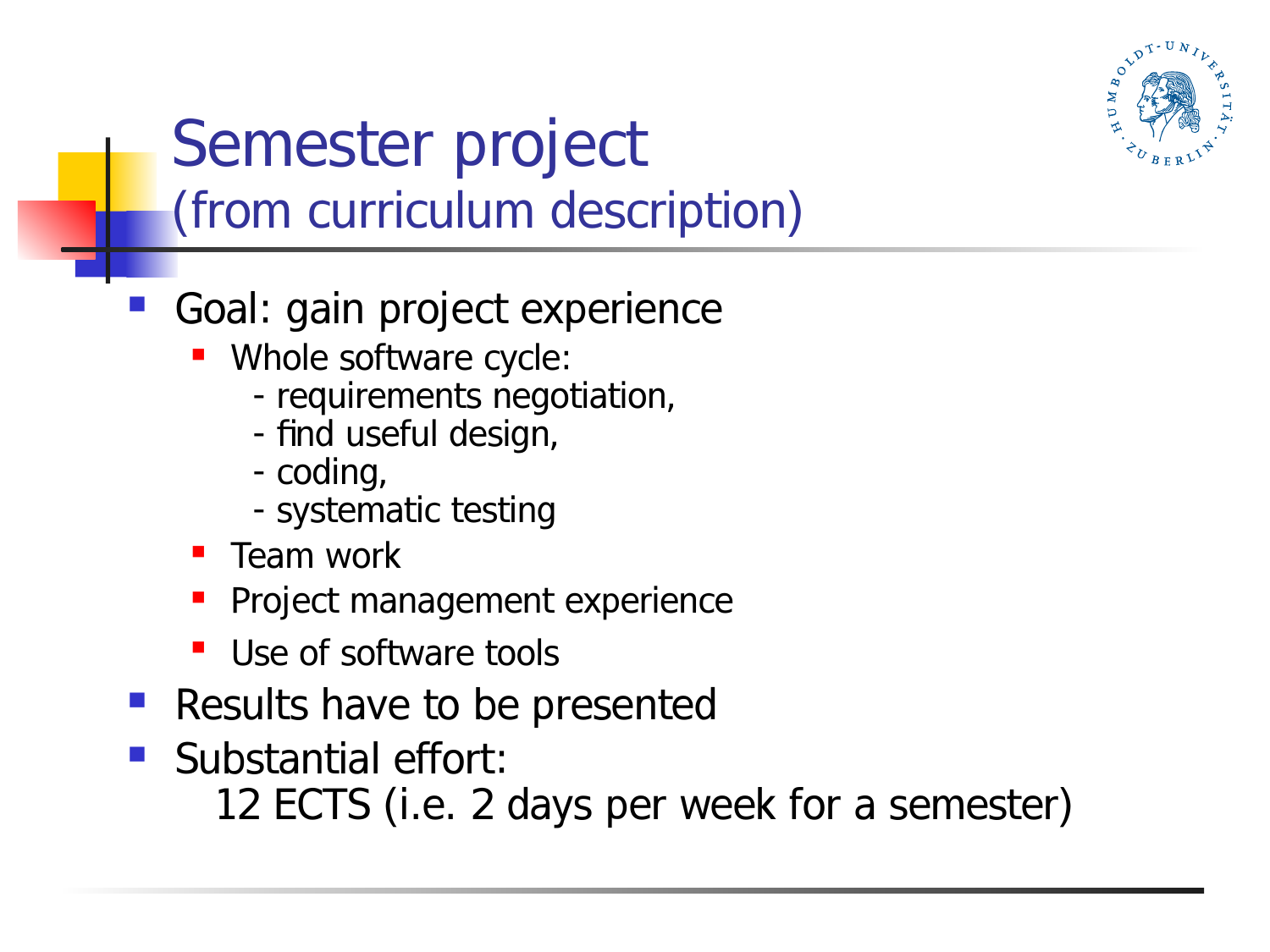

# Semester project (from curriculum description)
Goal: gain project experience
Whole software cycle:
  - requirements negotiation,
  - find useful design,
  - coding,
  - systematic testing
Team work
Project management experience
Use of software tools
Results have to be presented
Substantial effort:
   12 ECTS (i.e. 2 days per week for a semester)